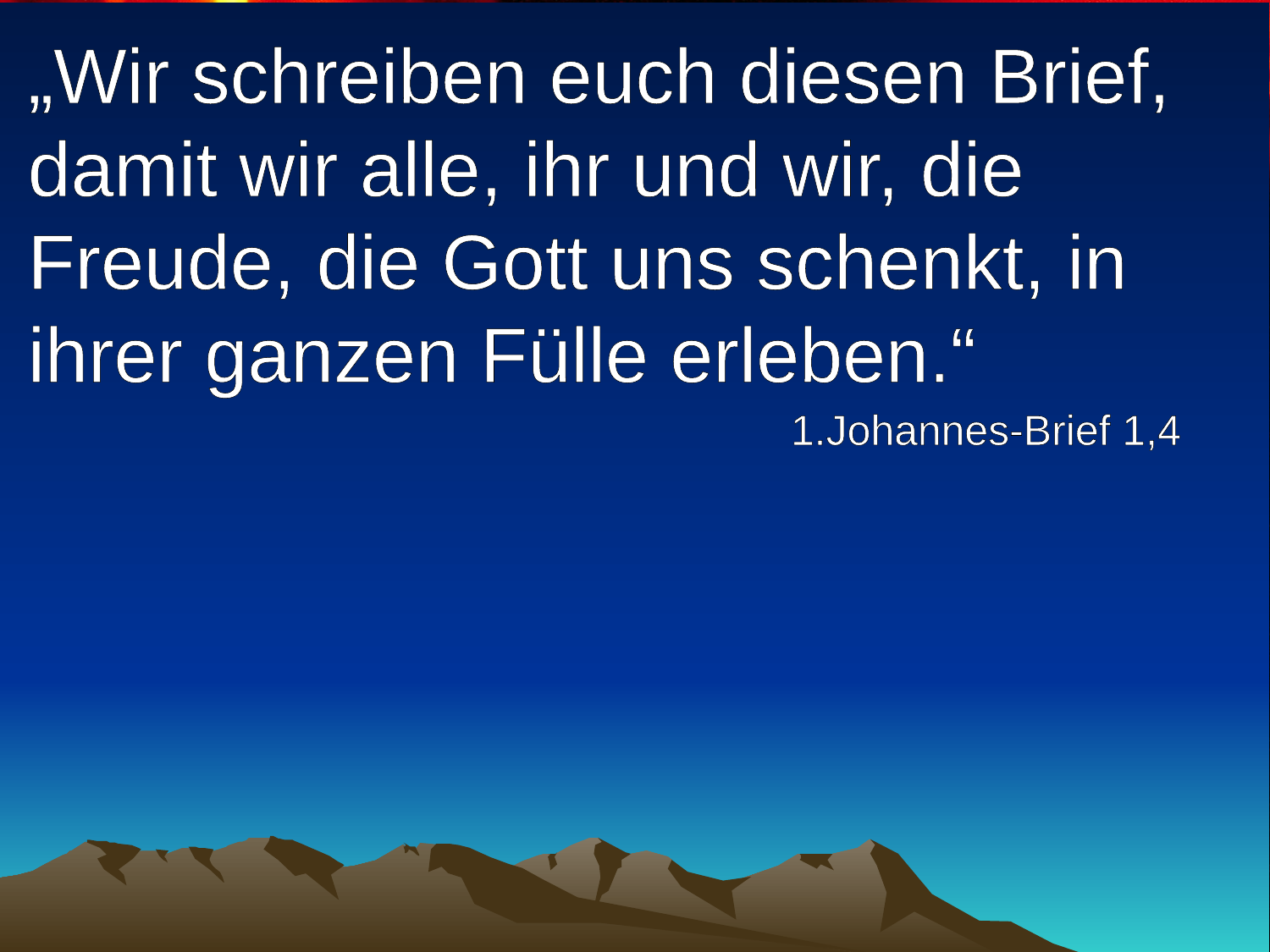

# „Wir schreiben euch diesen Brief, damit wir alle, ihr und wir, die Freude, die Gott uns schenkt, in ihrer ganzen Fülle erleben.“
1.Johannes-Brief 1,4